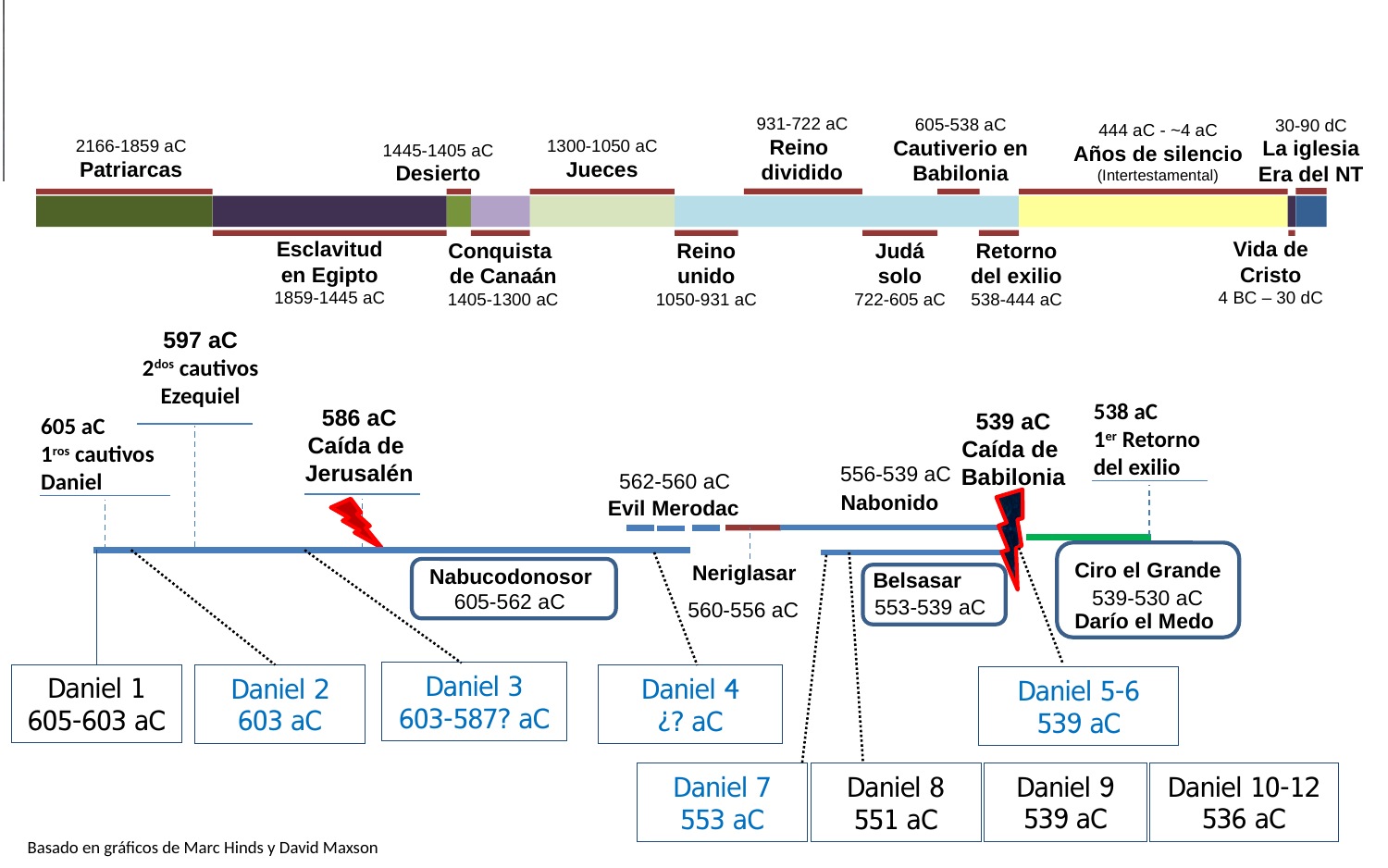

931-722 aC
Reino
dividido
605-538 aC
Cautiverio en
Babilonia
30-90 dC
La iglesia
Era del NT
444 aC - ~4 aC
Años de silencio
(Intertestamental)
2166-1859 aC
Patriarcas
1300-1050 aC
Jueces
1445-1405 aC
Desierto

Vida de
Cristo
4 BC – 30 dC
Esclavitud
en Egipto
1859-1445 aC
Conquista
de Canaán
1405-1300 aC
Reino
unido
1050-931 aC
Judá
solo
722-605 aC
Retorno
del exilio
538-444 aC
597 aC
2dos cautivos
Ezequiel
538 aC
1er Retorno del exilio
539 aC
Caída de
Babilonia

Ciro el Grande

Darío el Medo
539-530 aC
586 aC
Caída de
Jerusalén

605 aC
1ros cautivos
Daniel
556-539 aC
562-560 aC
Nabonido
Evil Merodac

Neriglasar
Belsasar

553-539 aC
560-556 aC

Daniel 5-6
539 aC

Daniel 1
605-603 aC

Daniel 2
603 aC

Daniel 3
603-587? aC
Nabucodonosor

605-562 aC

Daniel 8
551 aC

Daniel 4
¿? aC

Daniel 7
553 aC
Daniel 9
539 aC
Daniel 10-12
536 aC
Basado en gráficos de Marc Hinds y David Maxson